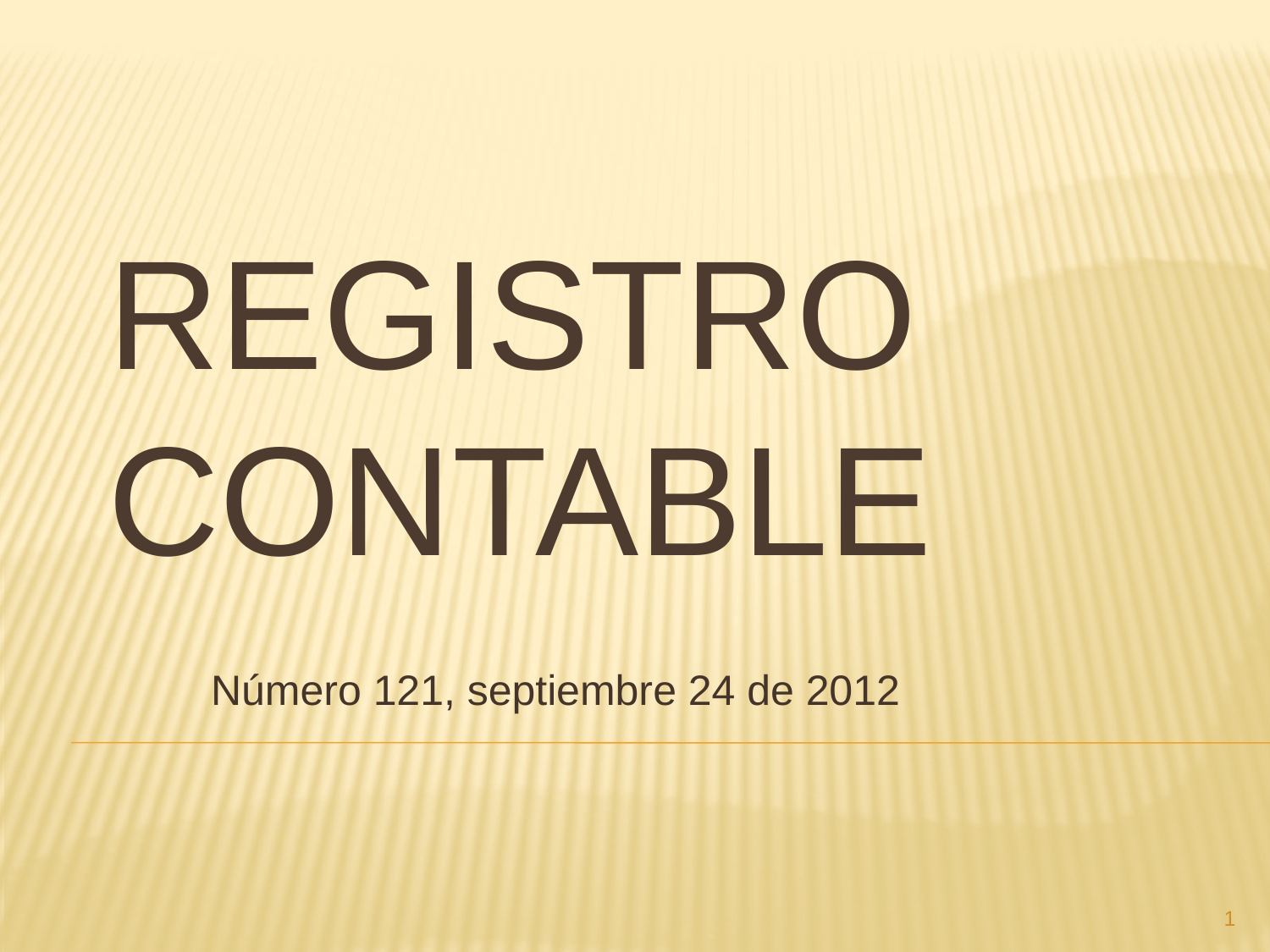

# Registro contable
Número 121, septiembre 24 de 2012
1